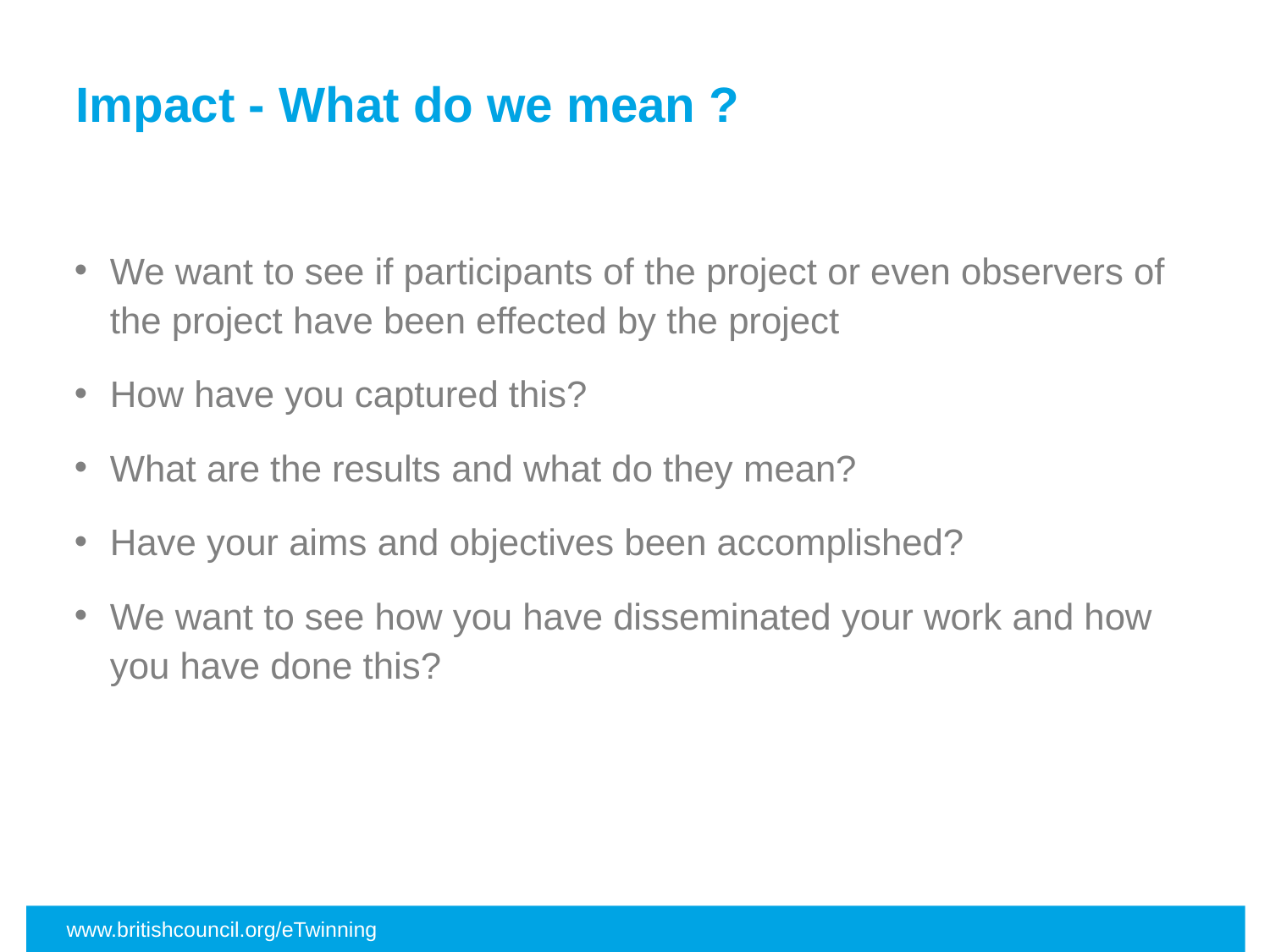

# Impact - What do we mean ?
We want to see if participants of the project or even observers of the project have been effected by the project
How have you captured this?
What are the results and what do they mean?
Have your aims and objectives been accomplished?
We want to see how you have disseminated your work and how you have done this?